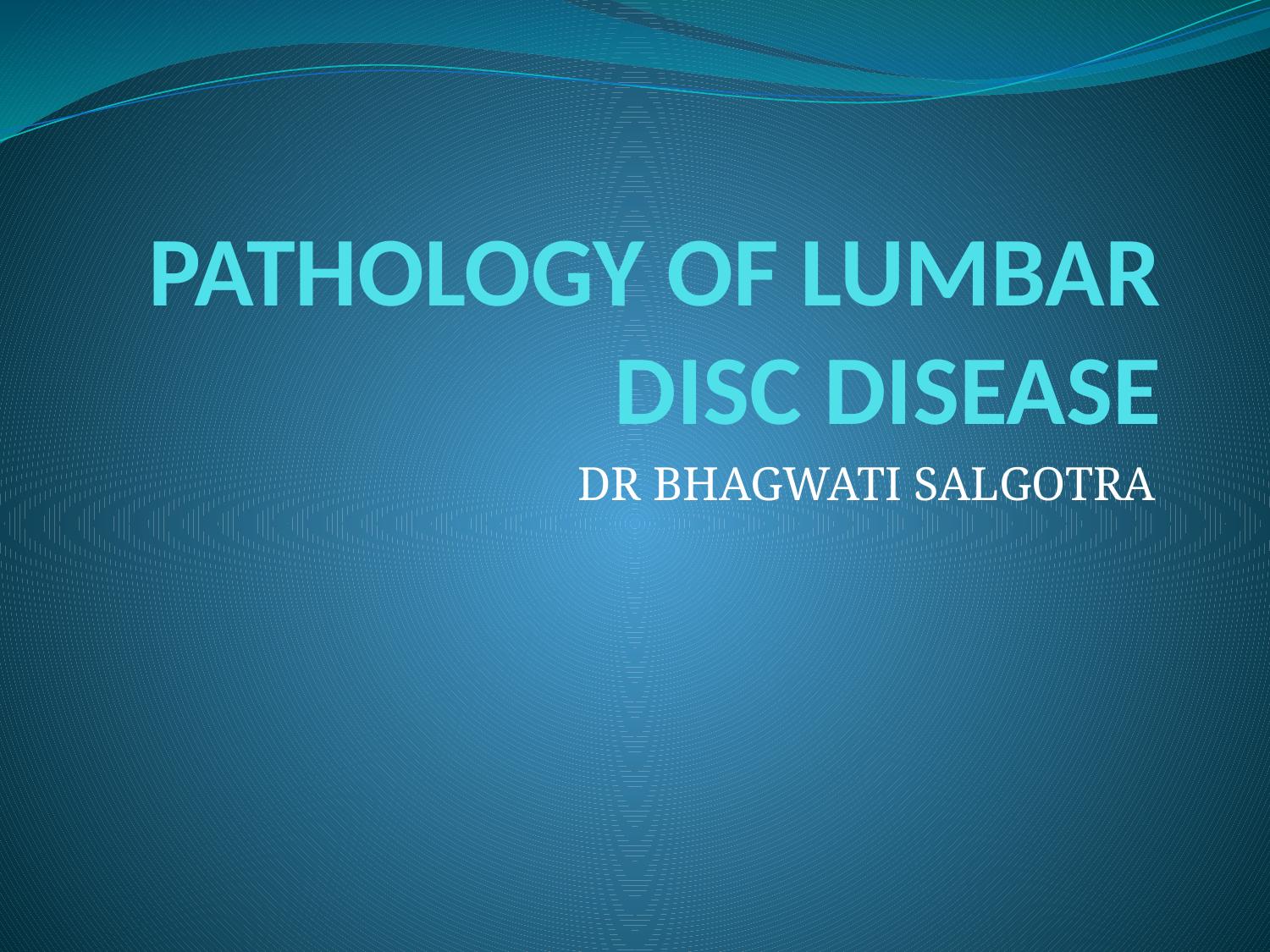

# PATHOLOGY OF LUMBAR DISC DISEASE
DR BHAGWATI SALGOTRA